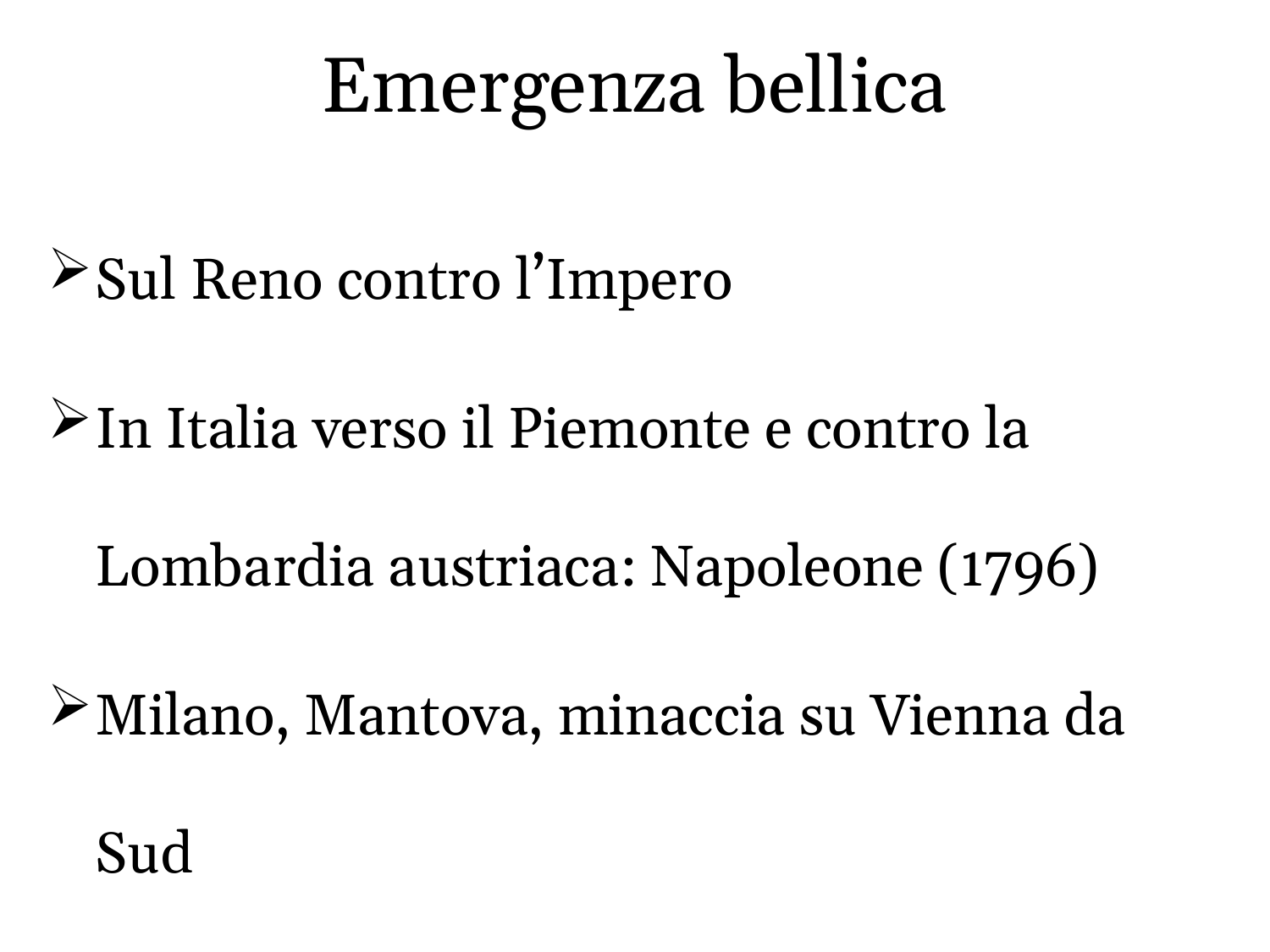

# Emergenza bellica
Sul Reno contro l’Impero
In Italia verso il Piemonte e contro la Lombardia austriaca: Napoleone (1796)
Milano, Mantova, minaccia su Vienna da Sud